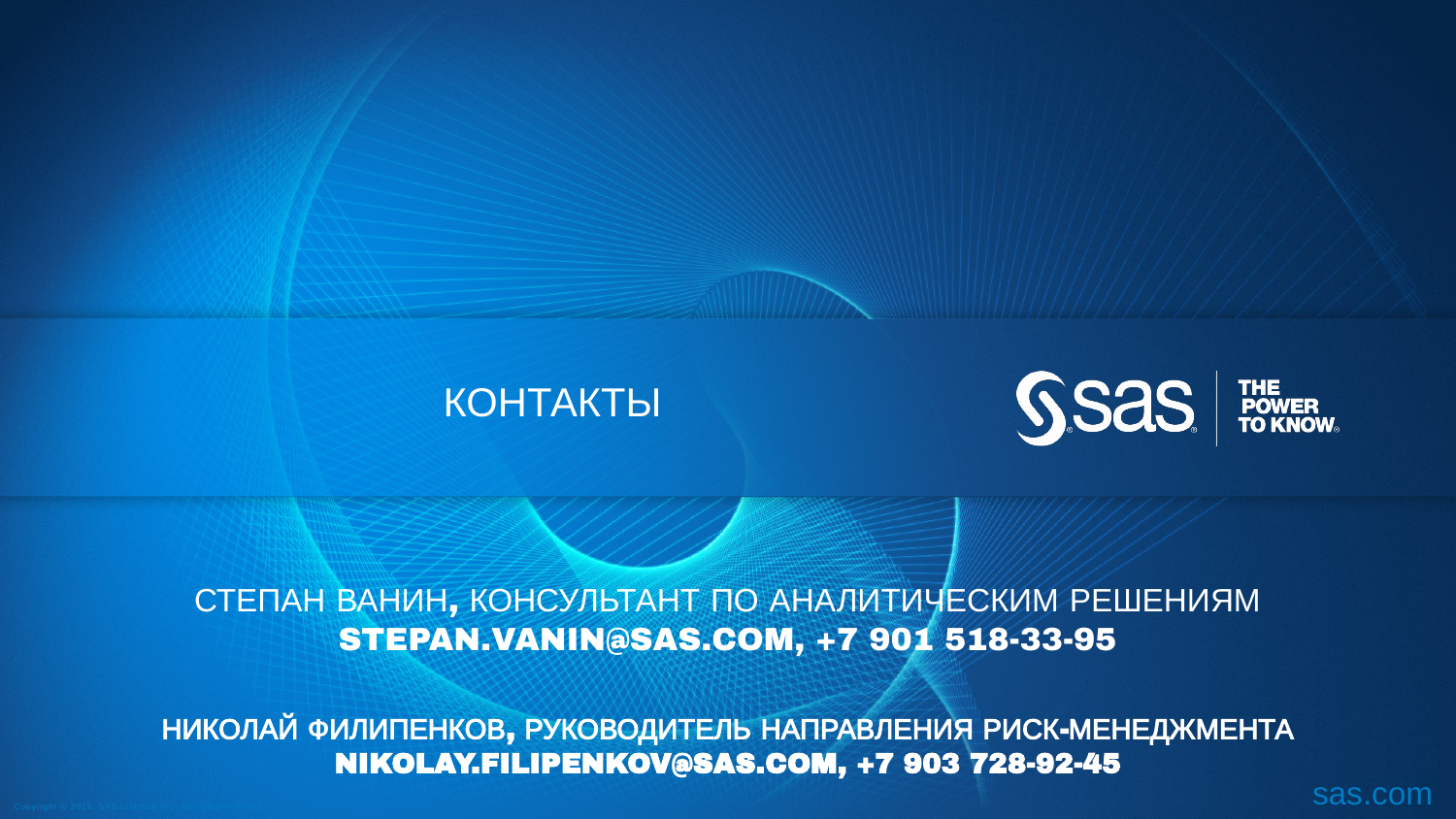

контакты
# Степан ванин, консультант по аналитическим решениям stepan.vanin@sas.com, +7 901 518-33-95

Николай Филипенков, руководитель направления риск-менеджмента
Nikolay.Filipenkov@sas.com, +7 903 728-92-45